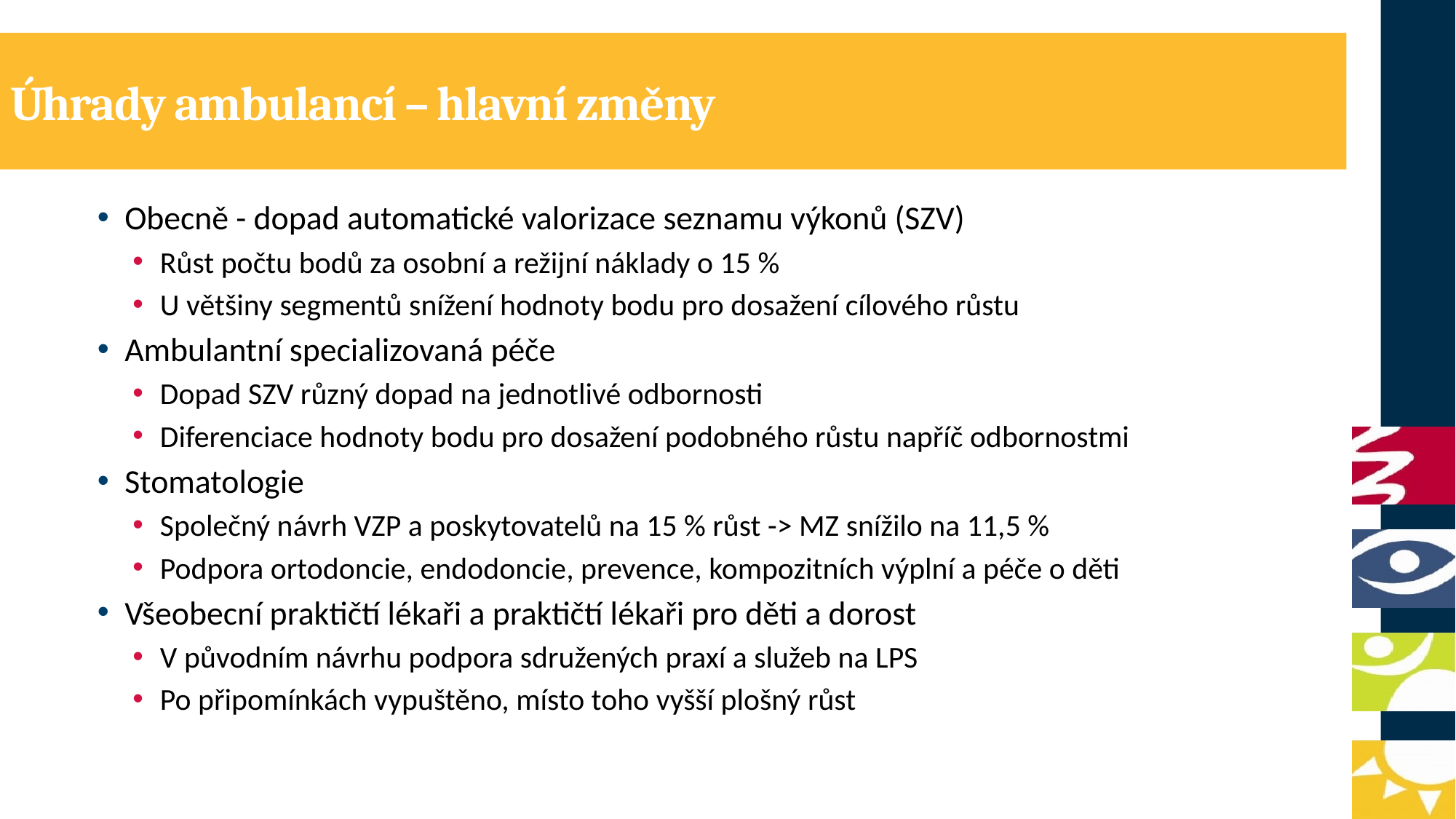

# Úhrady ambulancí – hlavní změny
Obecně - dopad automatické valorizace seznamu výkonů (SZV)
Růst počtu bodů za osobní a režijní náklady o 15 %
U většiny segmentů snížení hodnoty bodu pro dosažení cílového růstu
Ambulantní specializovaná péče
Dopad SZV různý dopad na jednotlivé odbornosti
Diferenciace hodnoty bodu pro dosažení podobného růstu napříč odbornostmi
Stomatologie
Společný návrh VZP a poskytovatelů na 15 % růst -> MZ snížilo na 11,5 %
Podpora ortodoncie, endodoncie, prevence, kompozitních výplní a péče o děti
Všeobecní praktičtí lékaři a praktičtí lékaři pro děti a dorost
V původním návrhu podpora sdružených praxí a služeb na LPS
Po připomínkách vypuštěno, místo toho vyšší plošný růst